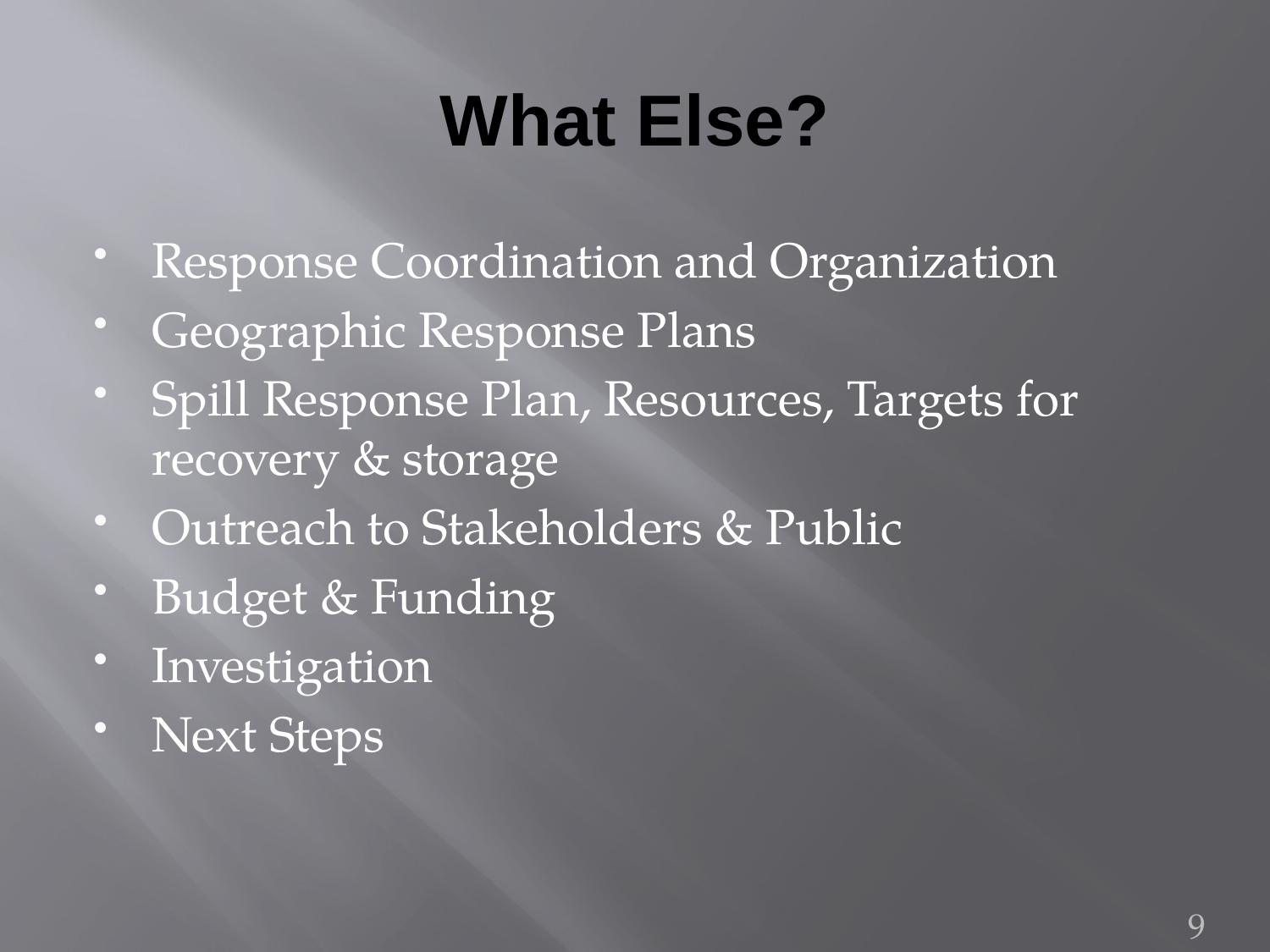

# What Else?
Response Coordination and Organization
Geographic Response Plans
Spill Response Plan, Resources, Targets for recovery & storage
Outreach to Stakeholders & Public
Budget & Funding
Investigation
Next Steps
9